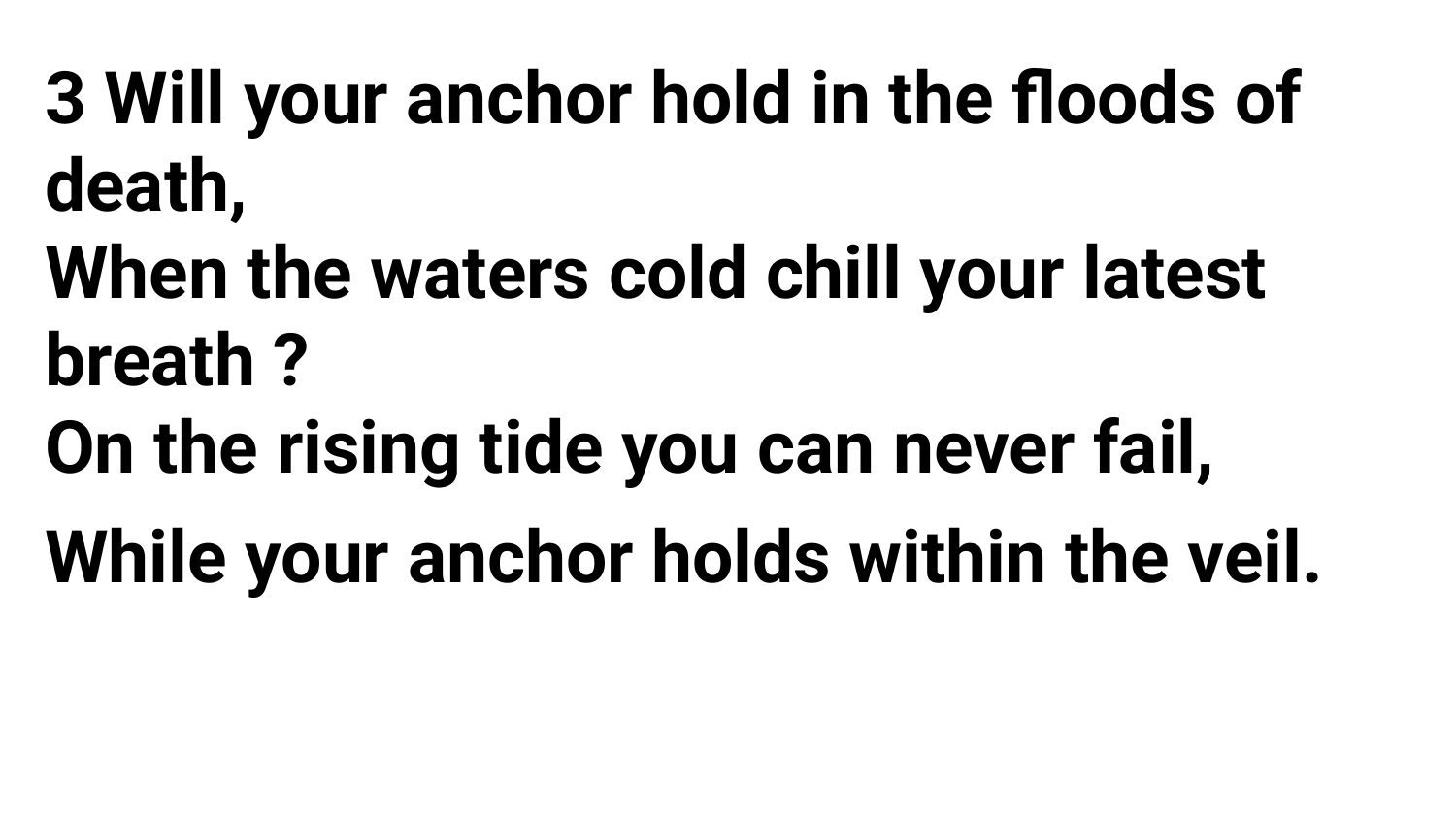

3 Will your anchor hold in the floods of death,
When the waters cold chill your latest breath ?
On the rising tide you can never fail,
While your anchor holds within the veil.